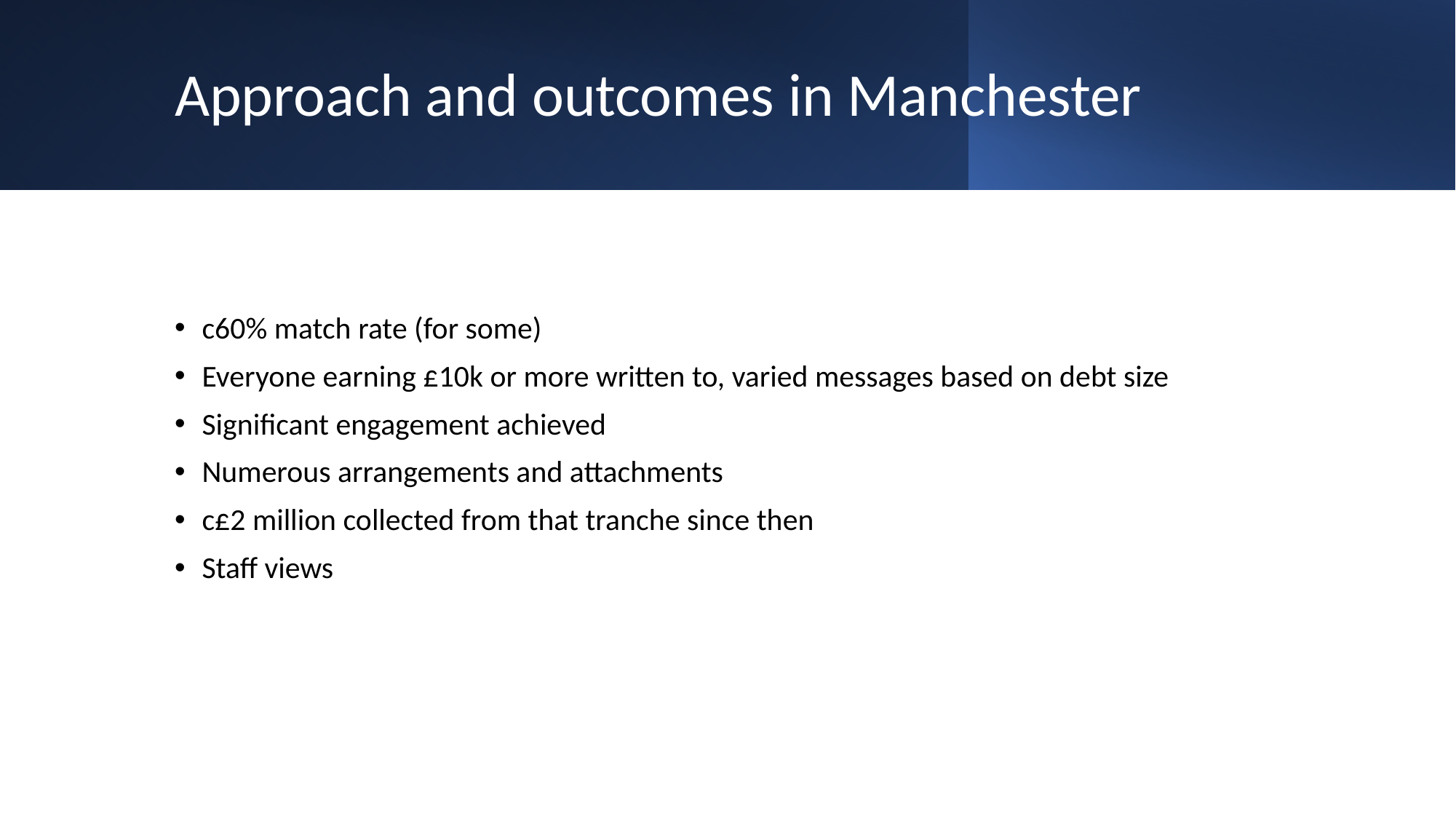

# Approach and outcomes in Manchester
c60% match rate (for some)
Everyone earning £10k or more written to, varied messages based on debt size
Significant engagement achieved
Numerous arrangements and attachments
c£2 million collected from that tranche since then
Staff views